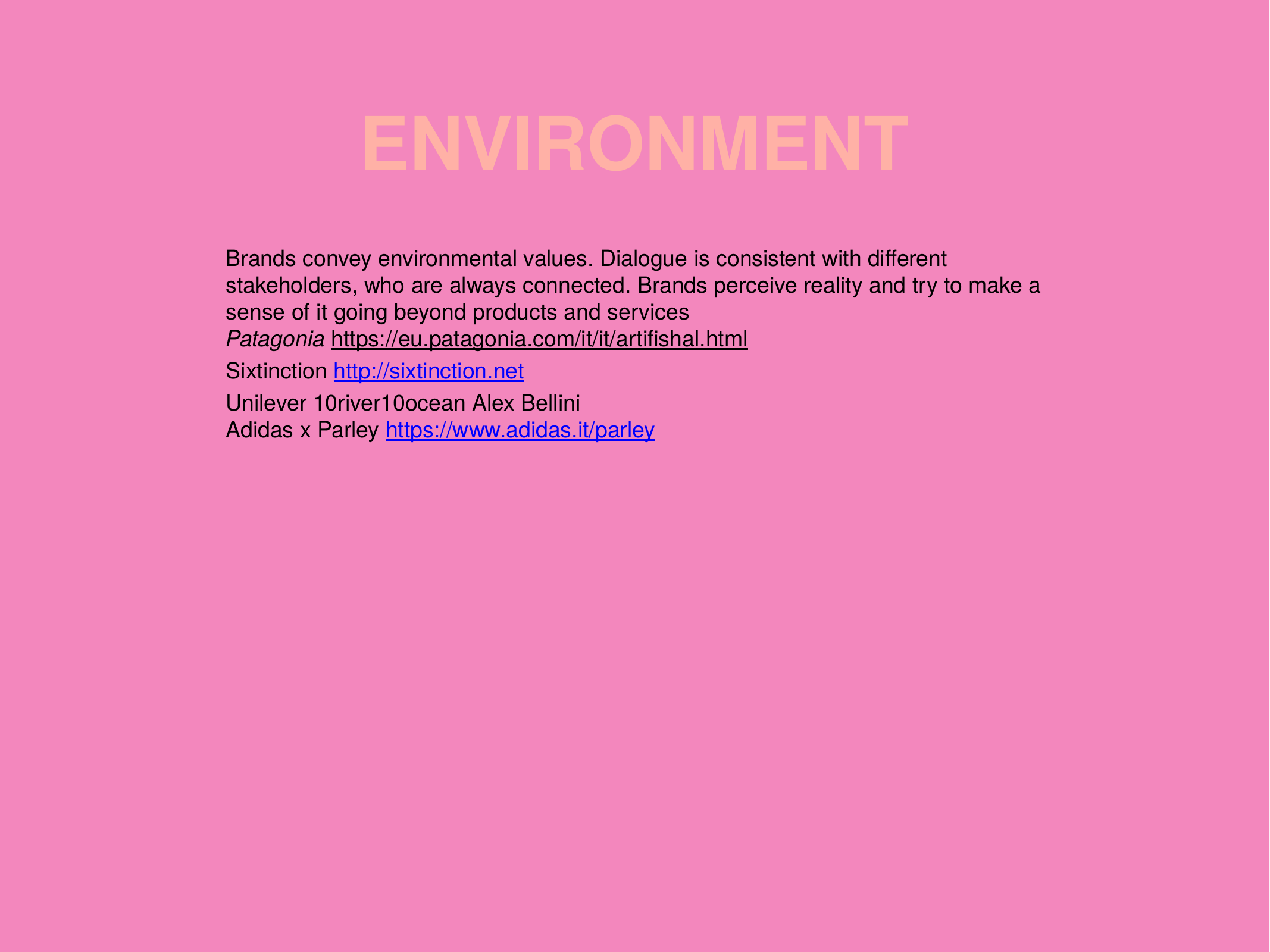

ENVIRONMENT
Brands convey environmental values. Dialogue is consistent with different stakeholders, who are always connected. Brands perceive reality and try to make a sense of it going beyond products and services
Patagonia https://eu.patagonia.com/it/it/artifishal.html
Sixtinction http://sixtinction.net
Unilever 10river10ocean Alex Bellini
Adidas x Parley https://www.adidas.it/parley